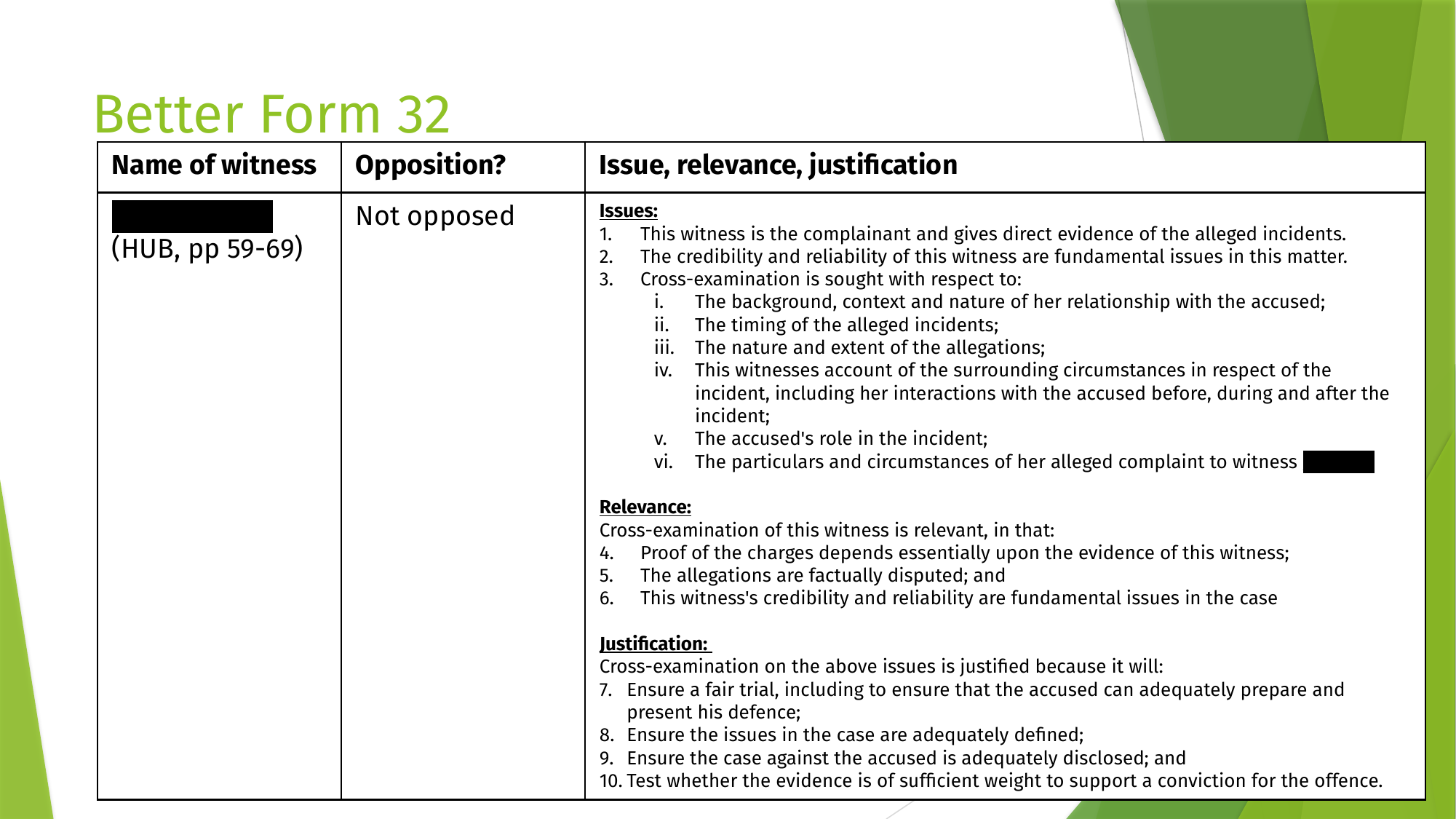

# Better Form 32
| Name of witness | Opposition? | Issue, relevance, justification |
| --- | --- | --- |
| Linda Brooks (HUB, pp 59-69) | Not opposed | Issues: This witness is the complainant and gives direct evidence of the alleged incidents. The credibility and reliability of this witness are fundamental issues in this matter. Cross-examination is sought with respect to: The background, context and nature of her relationship with the accused; The timing of the alleged incidents; The nature and extent of the allegations; This witnesses account of the surrounding circumstances in respect of the incident, including her interactions with the accused before, during and after the incident; The accused's role in the incident; The particulars and circumstances of her alleged complaint to witness Jo Smith Relevance: Cross-examination of this witness is relevant, in that: Proof of the charges depends essentially upon the evidence of this witness; The allegations are factually disputed; and This witness's credibility and reliability are fundamental issues in the case Justification: Cross-examination on the above issues is justified because it will: Ensure a fair trial, including to ensure that the accused can adequately prepare and present his defence; Ensure the issues in the case are adequately defined; Ensure the case against the accused is adequately disclosed; and Test whether the evidence is of sufficient weight to support a conviction for the offence. |